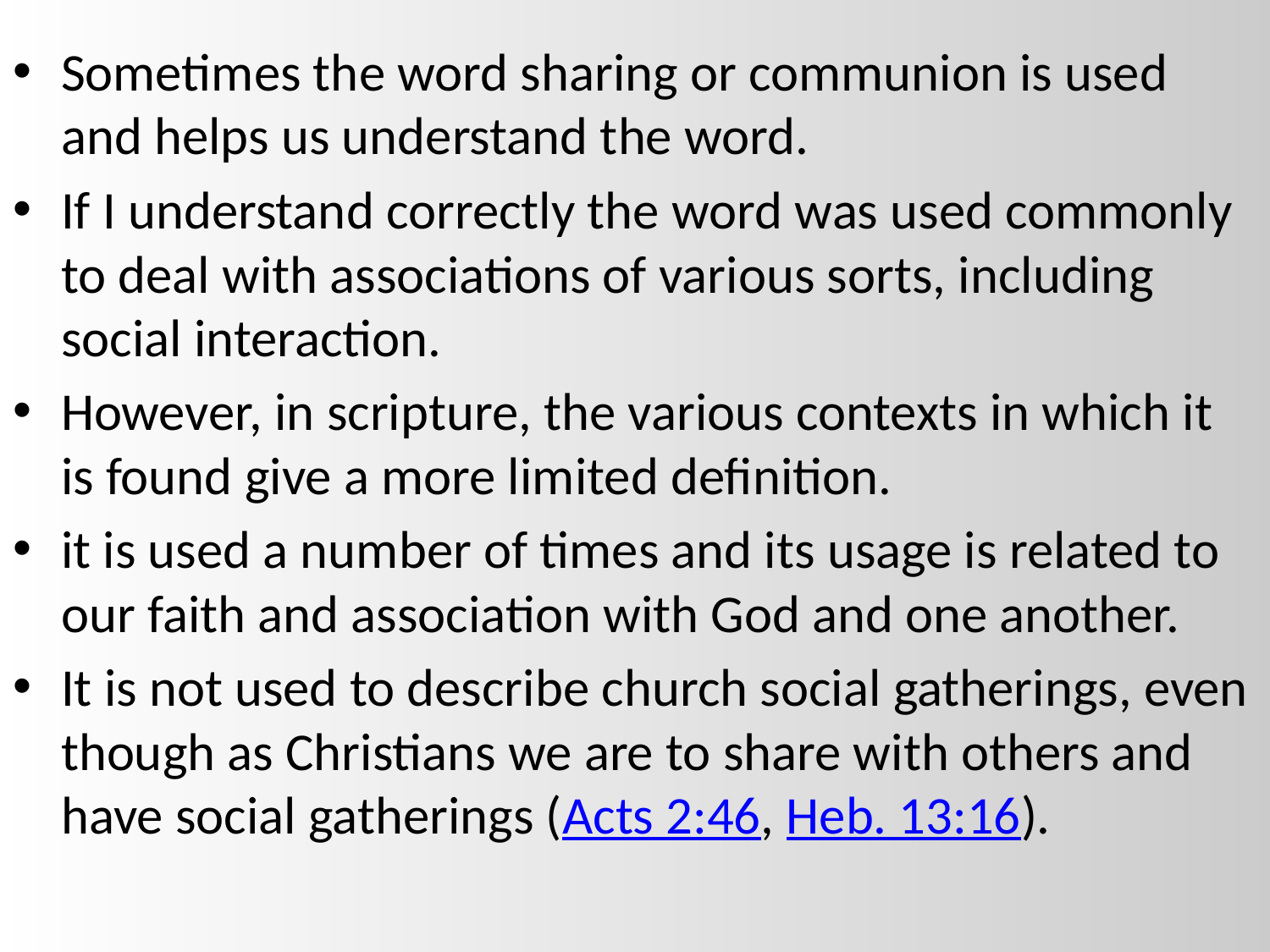

Sometimes the word sharing or communion is used and helps us understand the word.
If I understand correctly the word was used commonly to deal with associations of various sorts, including social interaction.
However, in scripture, the various contexts in which it is found give a more limited definition.
it is used a number of times and its usage is related to our faith and association with God and one another.
It is not used to describe church social gatherings, even though as Christians we are to share with others and have social gatherings (Acts 2:46, Heb. 13:16).